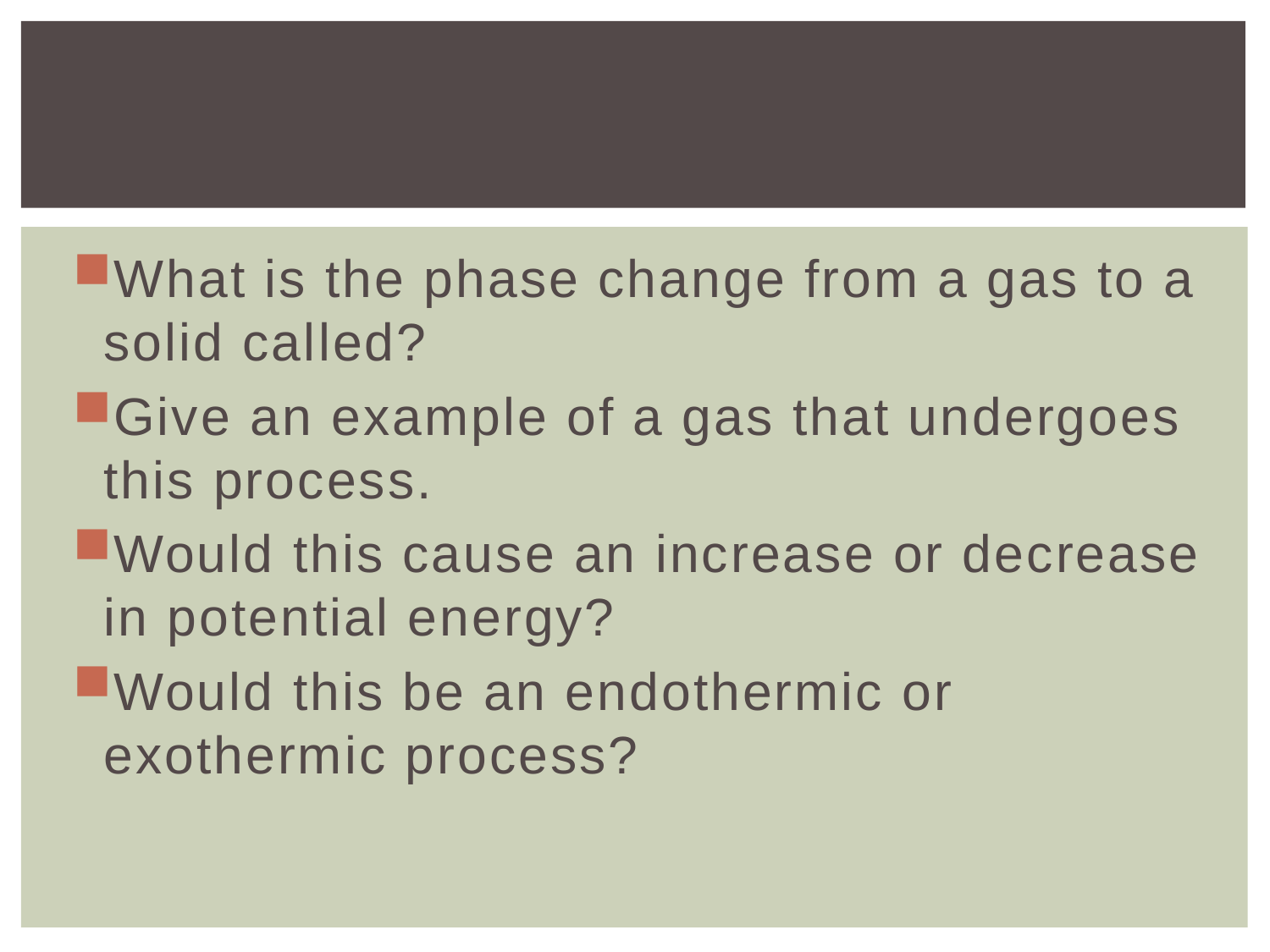

#
What is the phase change from a gas to a solid called?
Give an example of a gas that undergoes this process.
Would this cause an increase or decrease in potential energy?
Would this be an endothermic or exothermic process?